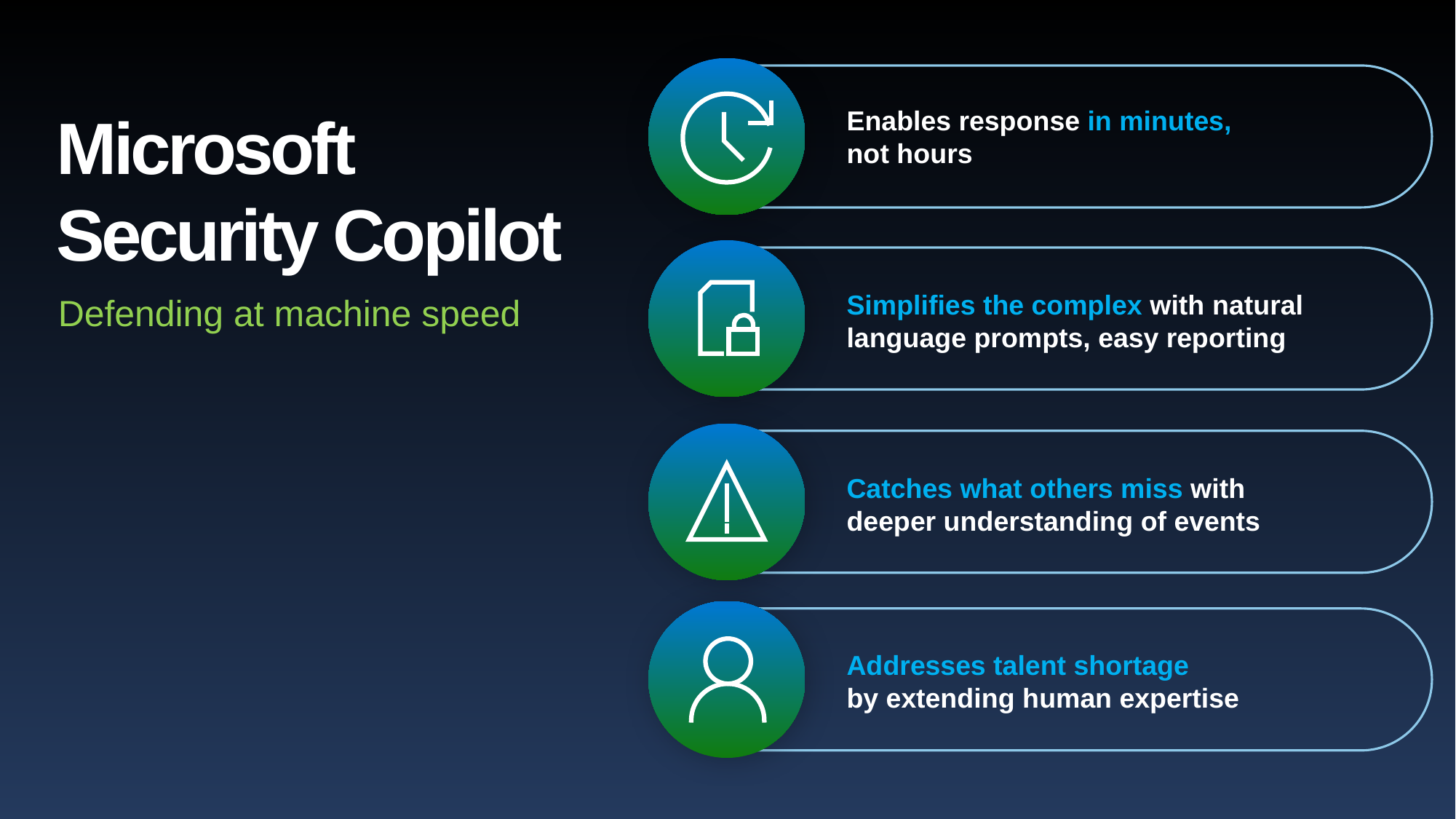

Enables response in minutes,
not hours
Microsoft
Security Copilot

Simplifies the complex with natural language prompts, easy reporting
Defending at machine speed

Catches what others miss with deeper understanding of events

Addresses talent shortage
by extending human expertise